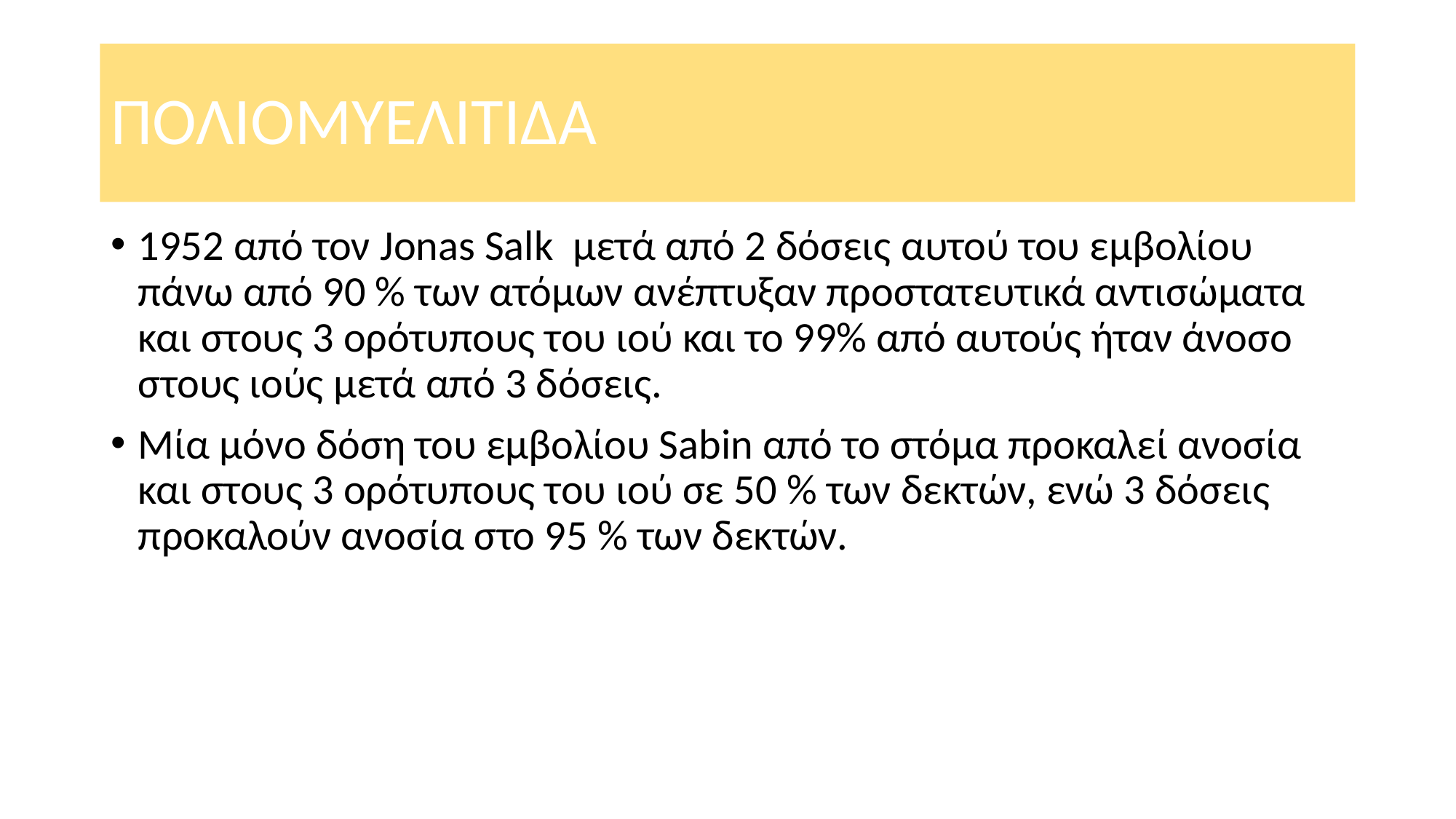

# ΠΟΛΙΟΜΥΕΛΙΤΙΔΑ
1952 από τον Jonas Salk  μετά από 2 δόσεις αυτού του εμβολίου πάνω από 90 % των ατόμων ανέπτυξαν προστατευτικά αντισώματα και στους 3 ορότυπους του ιού και το 99% από αυτούς ήταν άνοσο στους ιούς μετά από 3 δόσεις.
Μία μόνο δόση του εμβολίου Sabin από το στόμα προκαλεί ανοσία και στους 3 ορότυπους του ιού σε 50 % των δεκτών, ενώ 3 δόσεις προκαλούν ανοσία στο 95 % των δεκτών.